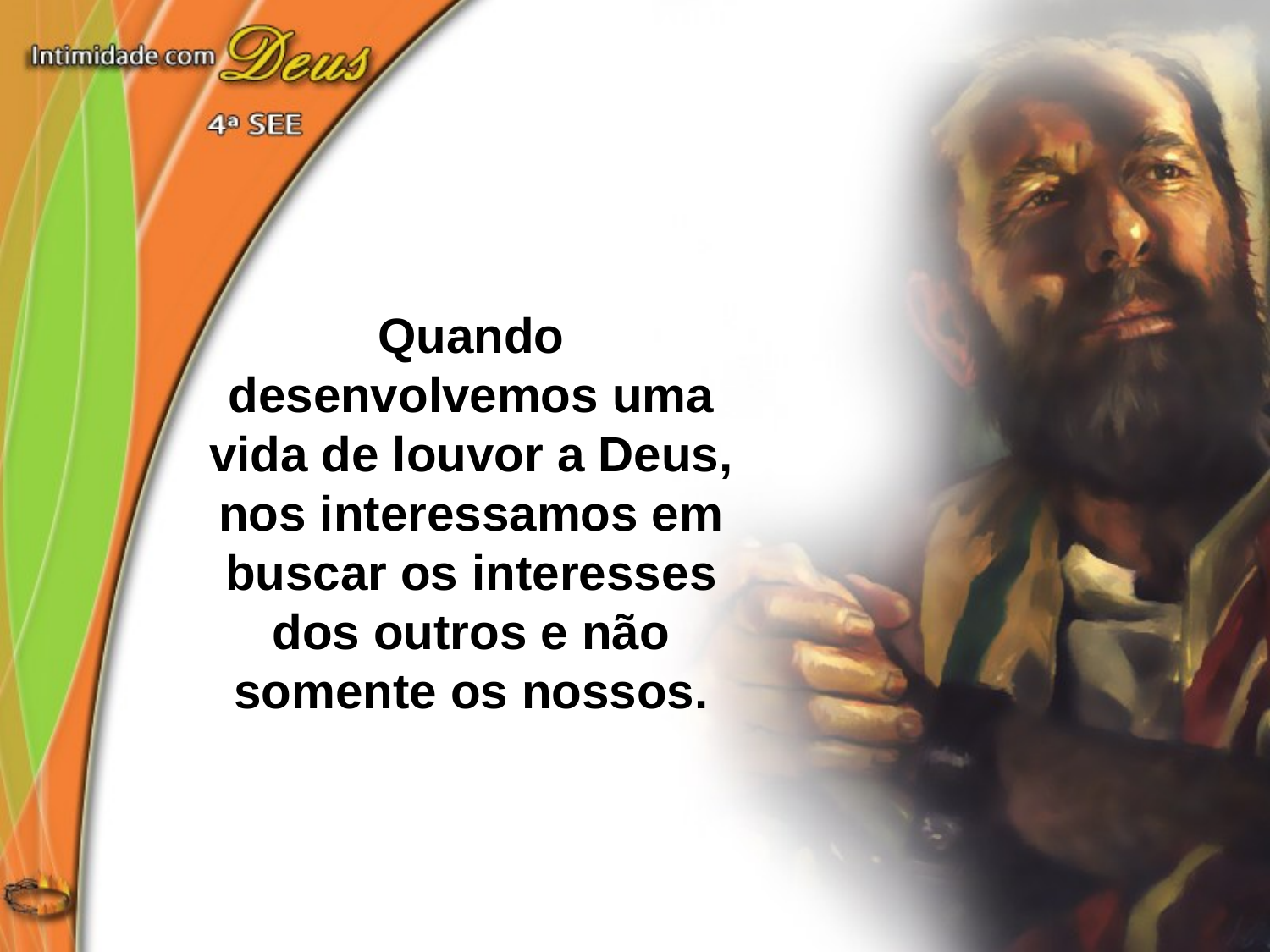

Quando desenvolvemos uma vida de louvor a Deus, nos interessamos em buscar os interesses dos outros e não somente os nossos.